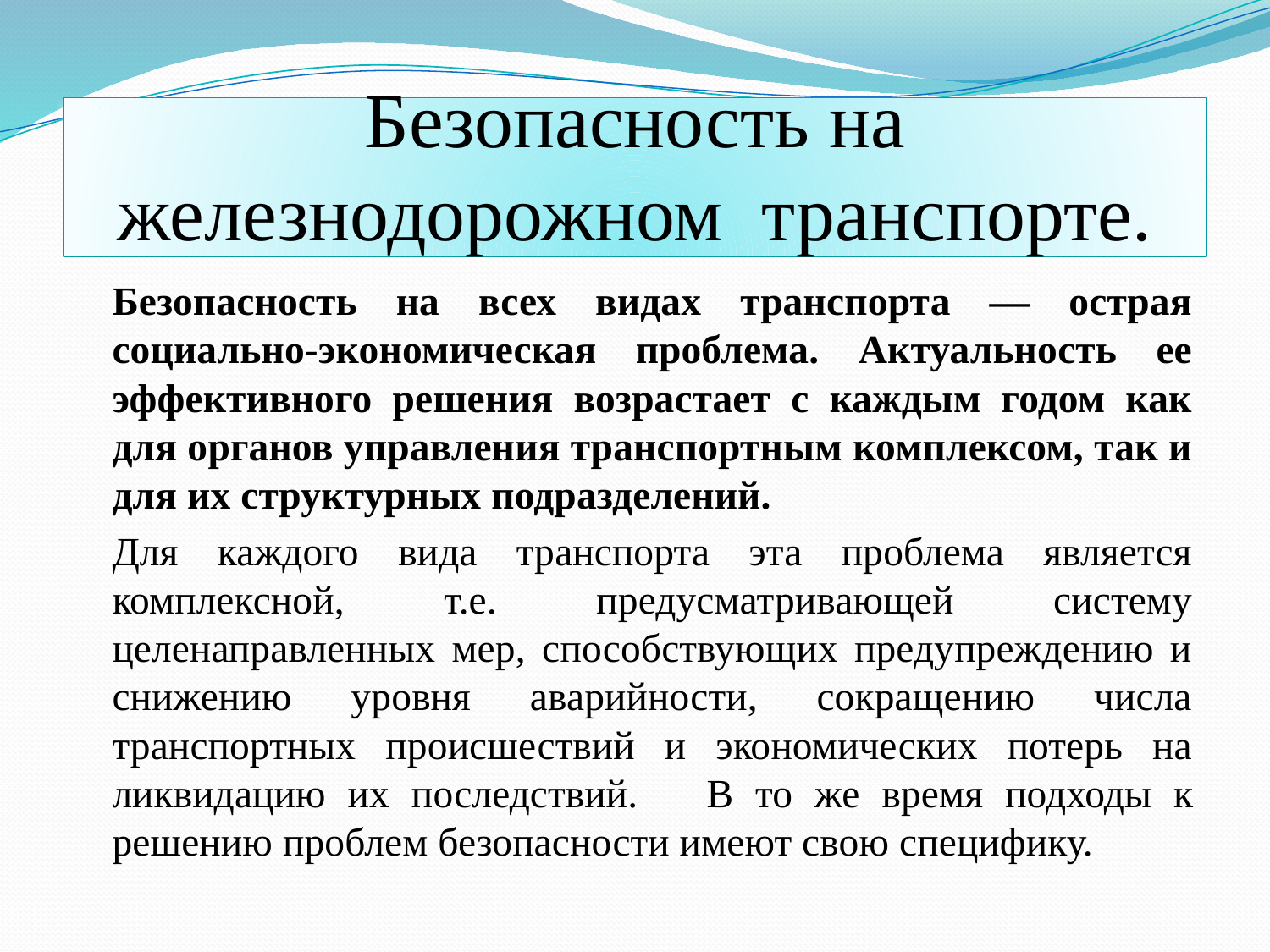

# Безопасность на железнодорожном  транспорте.
		Безопасность на всех видах транспорта — острая социально-экономическая проблема. Актуальность ее эффективного решения возрастает с каждым годом как для органов управления транспортным комплексом, так и для их структурных подразделений.
		Для каждого вида транспорта эта проблема является комплексной, т.е. предусматривающей систему целенаправленных мер, способствующих предупреждению и снижению уровня аварийности, сокращению числа транспортных происшествий и экономических потерь на ликвидацию их последствий. 	В то же время подходы к решению проблем безопасности имеют свою специфику.